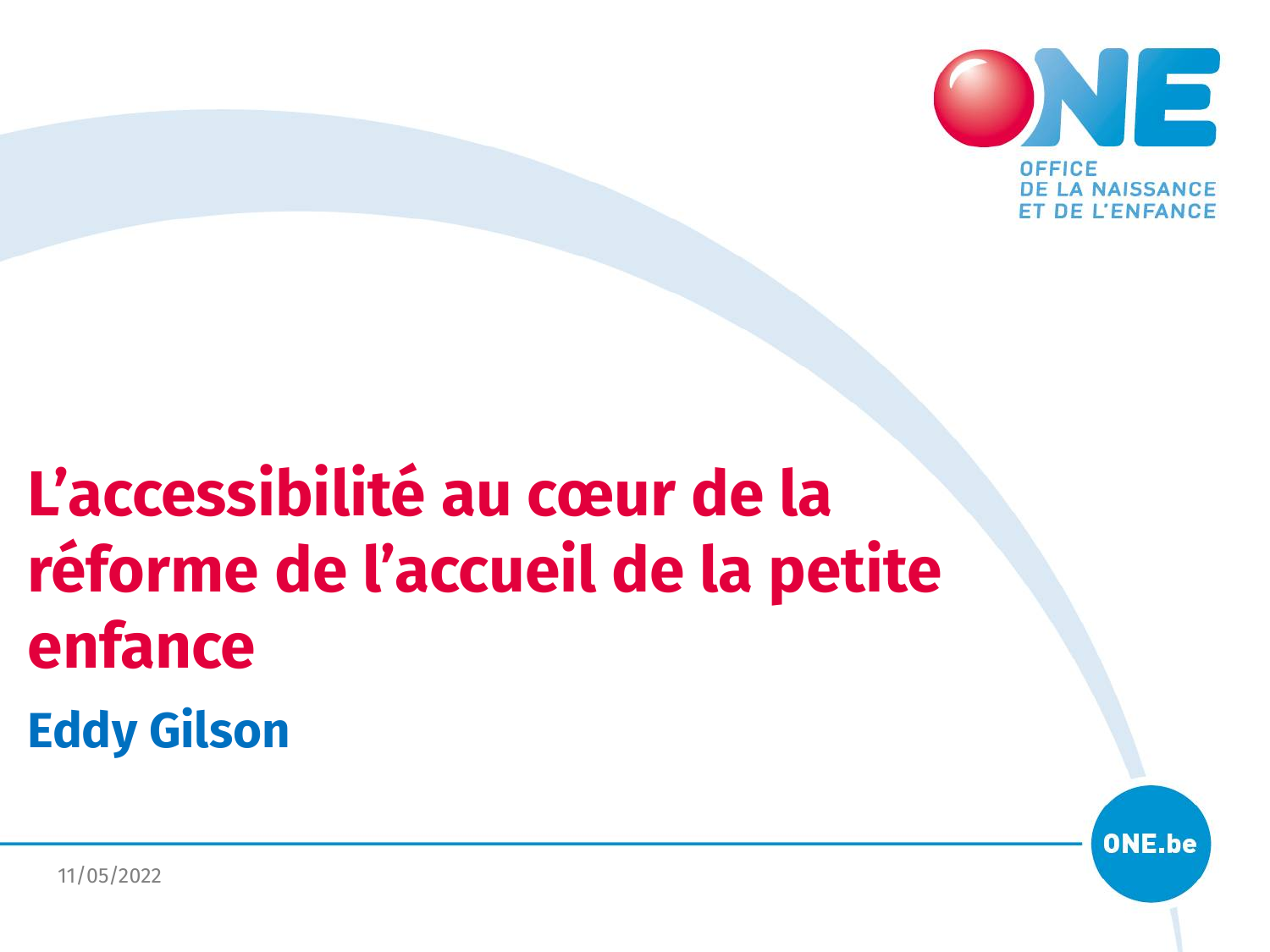

# L’accessibilité au cœur de la réforme de l’accueil de la petite enfance
Eddy Gilson
11/05/2022